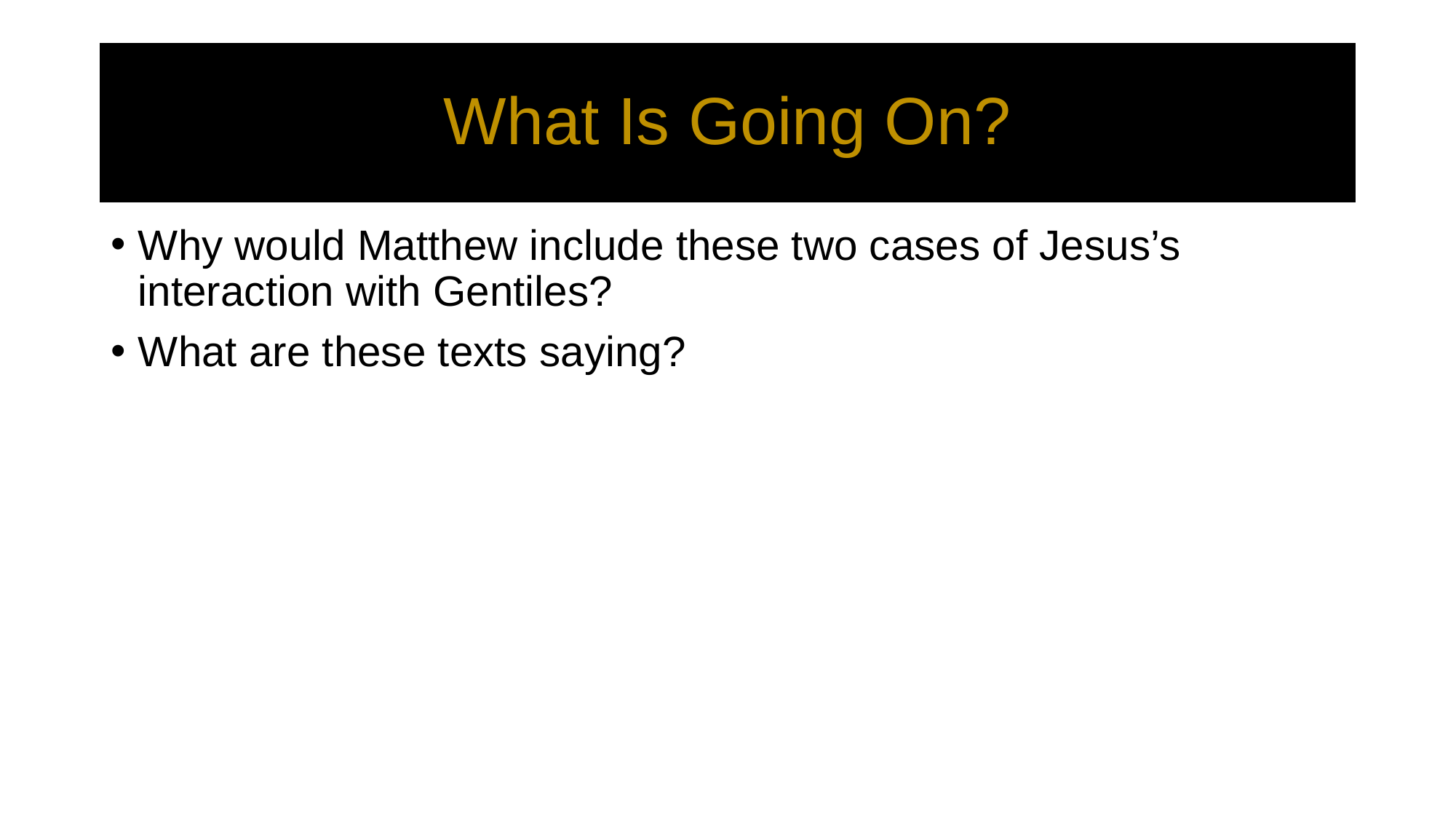

# What Is Going On?
Why would Matthew include these two cases of Jesus’s interaction with Gentiles?
What are these texts saying?